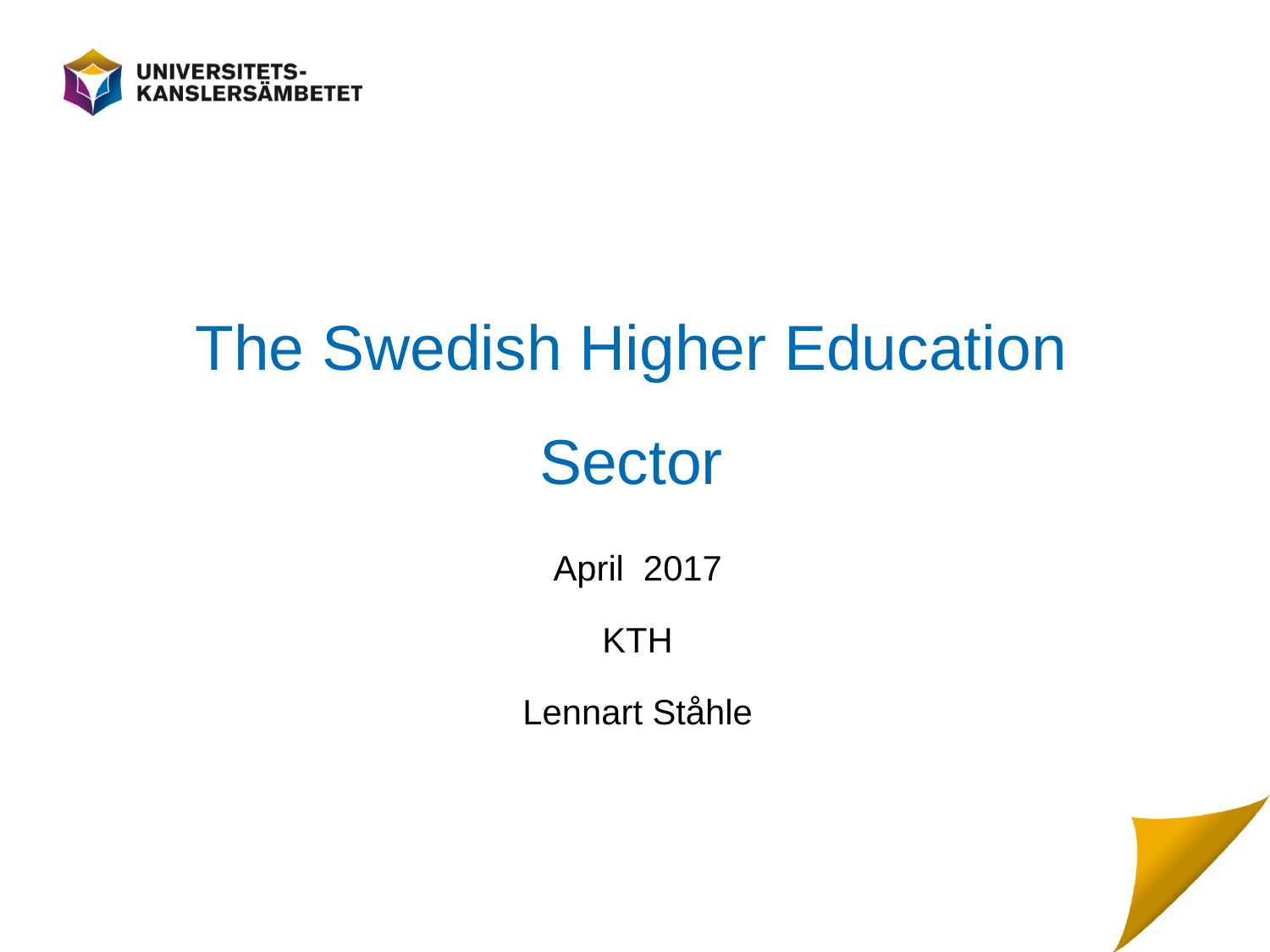

# The Swedish Higher Education Sector
April  2017
KTH
Lennart Ståhle